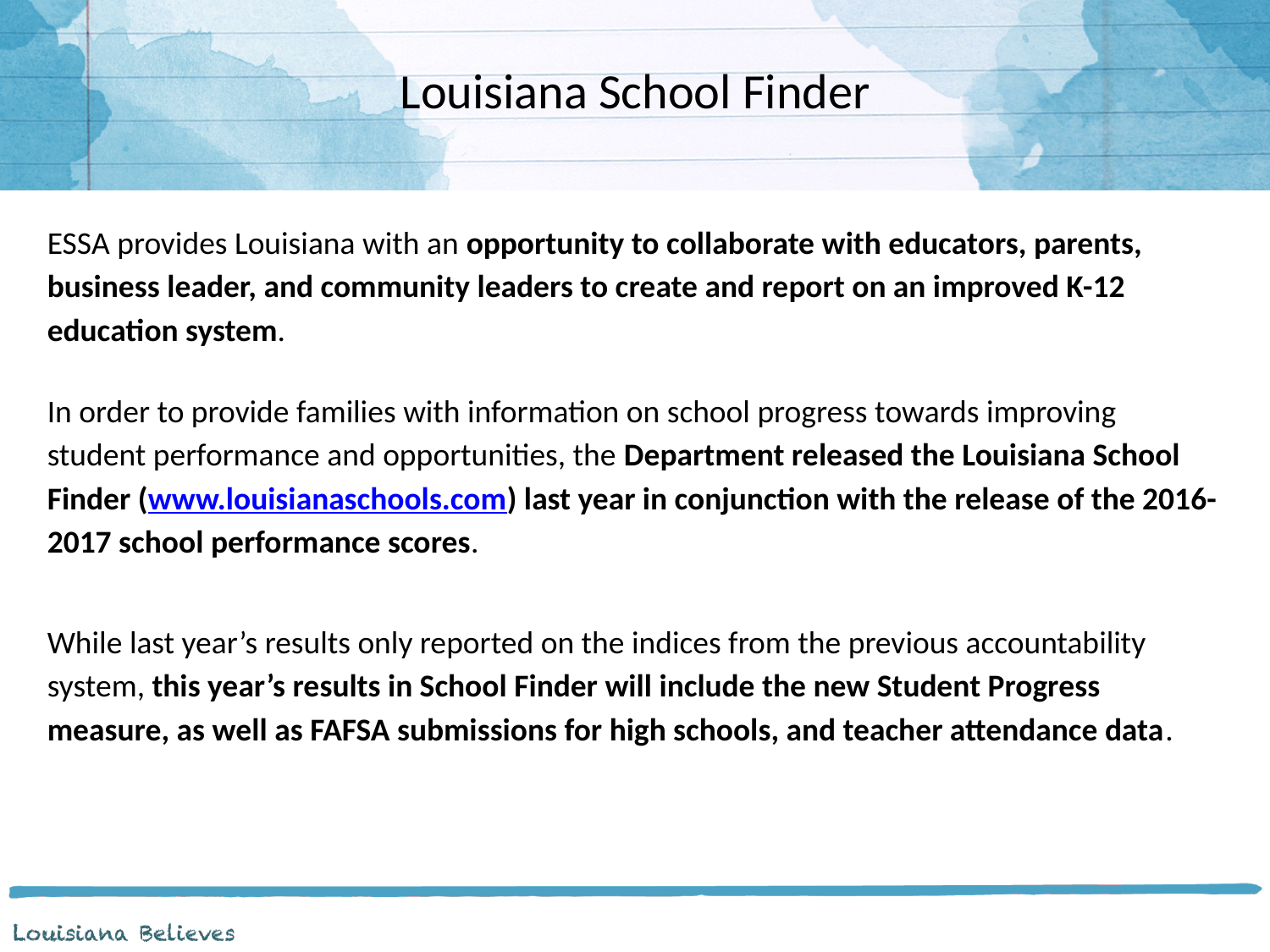

Louisiana School Finder
ESSA provides Louisiana with an opportunity to collaborate with educators, parents, business leader, and community leaders to create and report on an improved K-12 education system.

In order to provide families with information on school progress towards improving student performance and opportunities, the Department released the Louisiana School Finder (www.louisianaschools.com) last year in conjunction with the release of the 2016-2017 school performance scores.

While last year’s results only reported on the indices from the previous accountability system, this year’s results in School Finder will include the new Student Progress measure, as well as FAFSA submissions for high schools, and teacher attendance data.